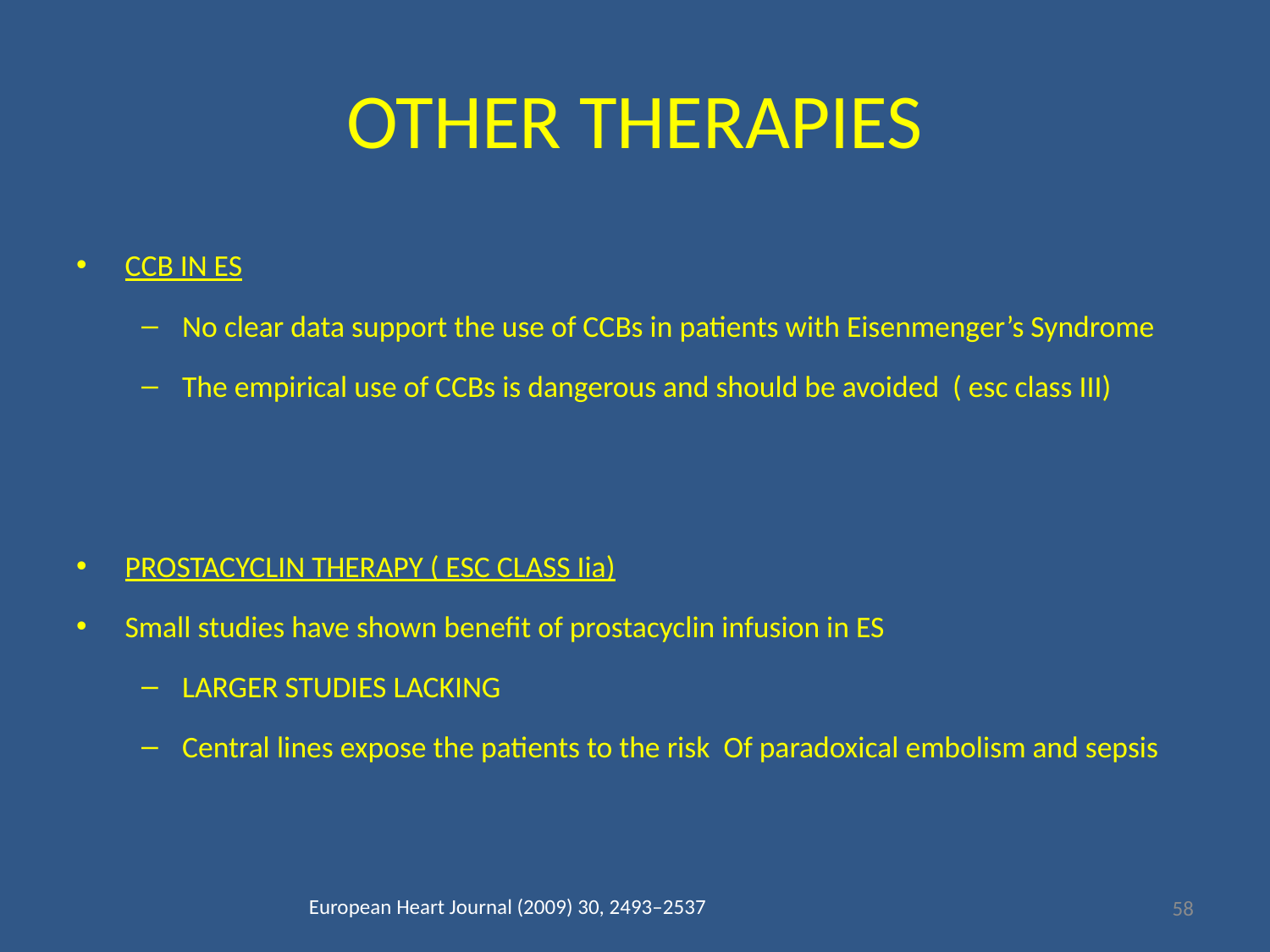

# OTHER THERAPIES
CCB IN ES
No clear data support the use of CCBs in patients with Eisenmenger’s Syndrome
The empirical use of CCBs is dangerous and should be avoided  ( esc class III)

PROSTACYCLIN THERAPY ( ESC CLASS Iia)
Small studies have shown benefit of prostacyclin infusion in ES
LARGER STUDIES LACKING
Central lines expose the patients to the risk  Of paradoxical embolism and sepsis
European Heart Journal (2009) 30, 2493–2537
58